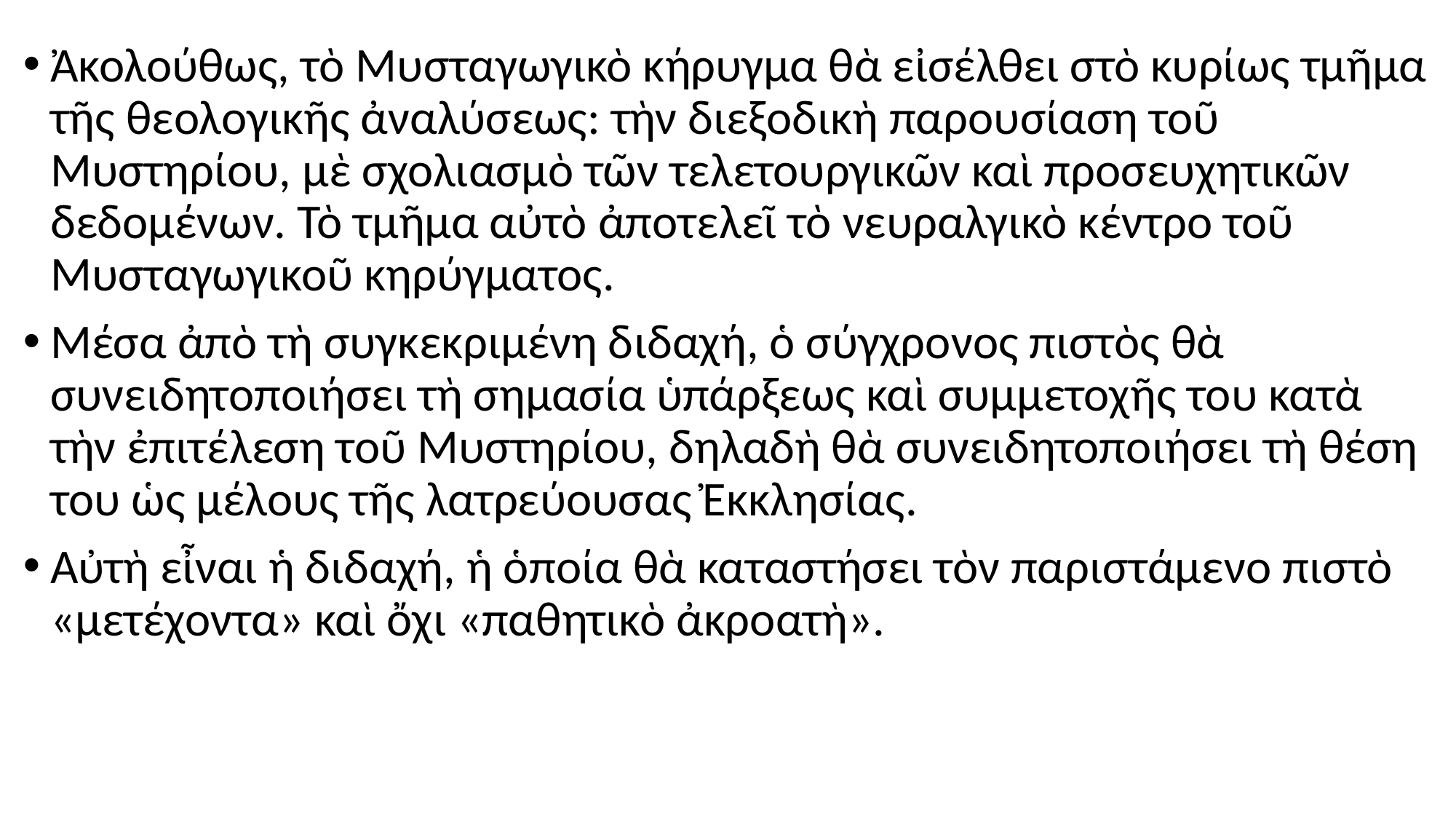

#
Ἀκολούθως, τὸ Μυσταγωγικὸ κήρυγμα θὰ εἰσέλθει στὸ κυρίως τμῆμα τῆς θεολογικῆς ἀναλύσεως: τὴν διεξοδικὴ παρουσίαση τοῦ Μυστηρίου, μὲ σχολιασμὸ τῶν τελετουργικῶν καὶ προσευχητικῶν δεδομένων. Τὸ τμῆμα αὐτὸ ἀποτελεῖ τὸ νευραλγικὸ κέντρο τοῦ Μυσταγωγικοῦ κηρύγματος.
Μέσα ἀπὸ τὴ συγκεκριμένη διδαχή, ὁ σύγχρονος πιστὸς θὰ συνειδητοποιήσει τὴ σημασία ὑπάρξεως καὶ συμμετοχῆς του κατὰ τὴν ἐπιτέλεση τοῦ Μυστηρίου, δηλαδὴ θὰ συνειδητοποιήσει τὴ θέση του ὡς μέλους τῆς λατρεύουσας Ἐκκλησίας.
Αὐτὴ εἶναι ἡ διδαχή, ἡ ὁποία θὰ καταστήσει τὸν παριστάμενο πιστὸ «μετέχοντα» καὶ ὄχι «παθητικὸ ἀκροατὴ».